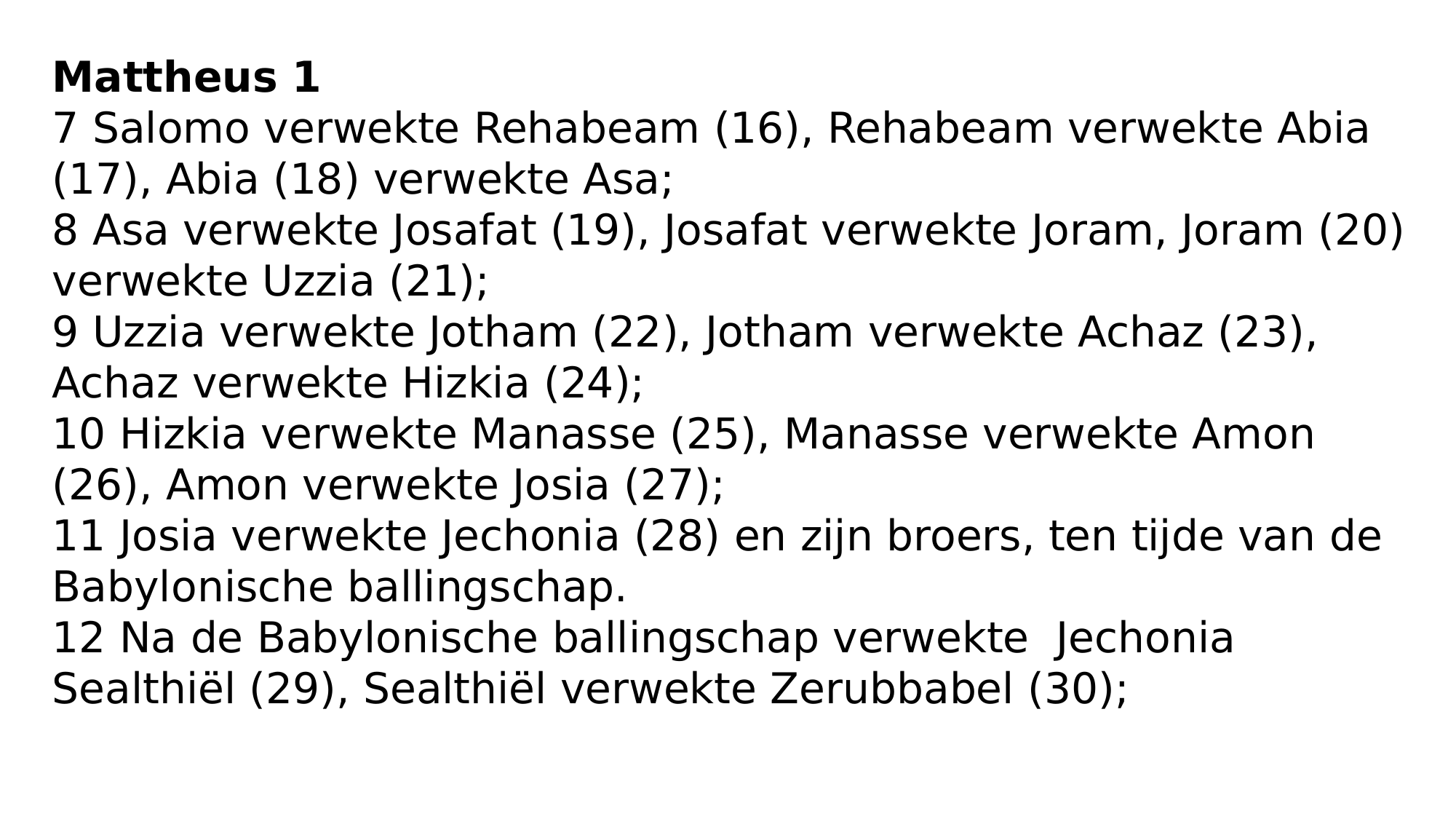

Mattheus 1
7 Salomo verwekte Rehabeam (16), Rehabeam verwekte Abia (17), Abia (18) verwekte Asa;
8 Asa verwekte Josafat (19), Josafat verwekte Joram, Joram (20) verwekte Uzzia (21);
9 Uzzia verwekte Jotham (22), Jotham verwekte Achaz (23), Achaz verwekte Hizkia (24);
10 Hizkia verwekte Manasse (25), Manasse verwekte Amon (26), Amon verwekte Josia (27);
11 Josia verwekte Jechonia (28) en zijn broers, ten tijde van de Babylonische ballingschap.
12 Na de Babylonische ballingschap verwekte  Jechonia Sealthiël (29), Sealthiël verwekte Zerubbabel (30);